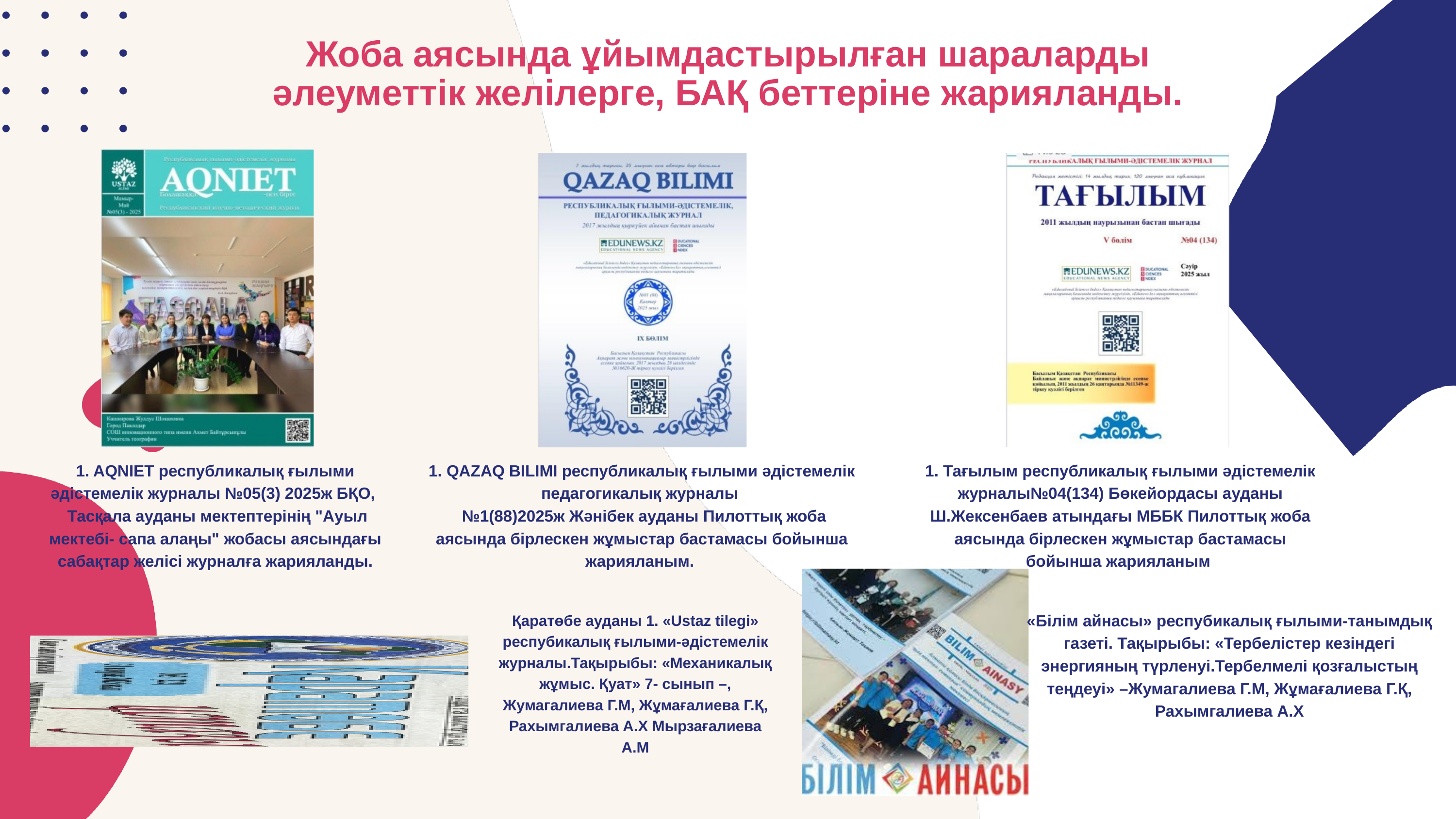

Жоба аясында ұйымдастырылған шараларды әлеуметтік желілерге, БАҚ беттеріне жарияланды.

1. AQNIET республикалық ғылыми әдістемелік журналы №05(3) 2025ж БҚО,
 Тасқала ауданы мектептерінің "Ауыл мектебі- сапа алаңы" жобасы аясындағы сабақтар желісі журналға жарияланды.
1. QAZAQ BILIMI республикалық ғылыми әдістемелік педагогикалық журналы
 №1(88)2025ж Жәнібек ауданы Пилоттық жоба аясында бірлескен жұмыстар бастамасы бойынша жарияланым.
1. Тағылым республикалық ғылыми әдістемелік журналы№04(134) Бөкейордасы ауданы Ш.Жексенбаев атындағы МББК Пилоттық жоба аясында бірлескен жұмыстар бастамасы бойынша жарияланым

«Білім айнасы» респубикалық ғылыми-танымдық газеті. Тақырыбы: «Тербелістер кезіндегі энергияның түрленуі.Тербелмелі қозғалыстың теңдеуі» –Жумагалиева Г.М, Жұмағалиева Г.Қ, Рахымгалиева А.Х
Қаратөбе ауданы 1. «Ustaz tilegi» респубикалық ғылыми-әдістемелік журналы.Тақырыбы: «Механикалық жұмыс. Қуат» 7- сынып –, Жумагалиева Г.М, Жұмағалиева Г.Қ, Рахымгалиева А.Х Мырзағалиева А.М